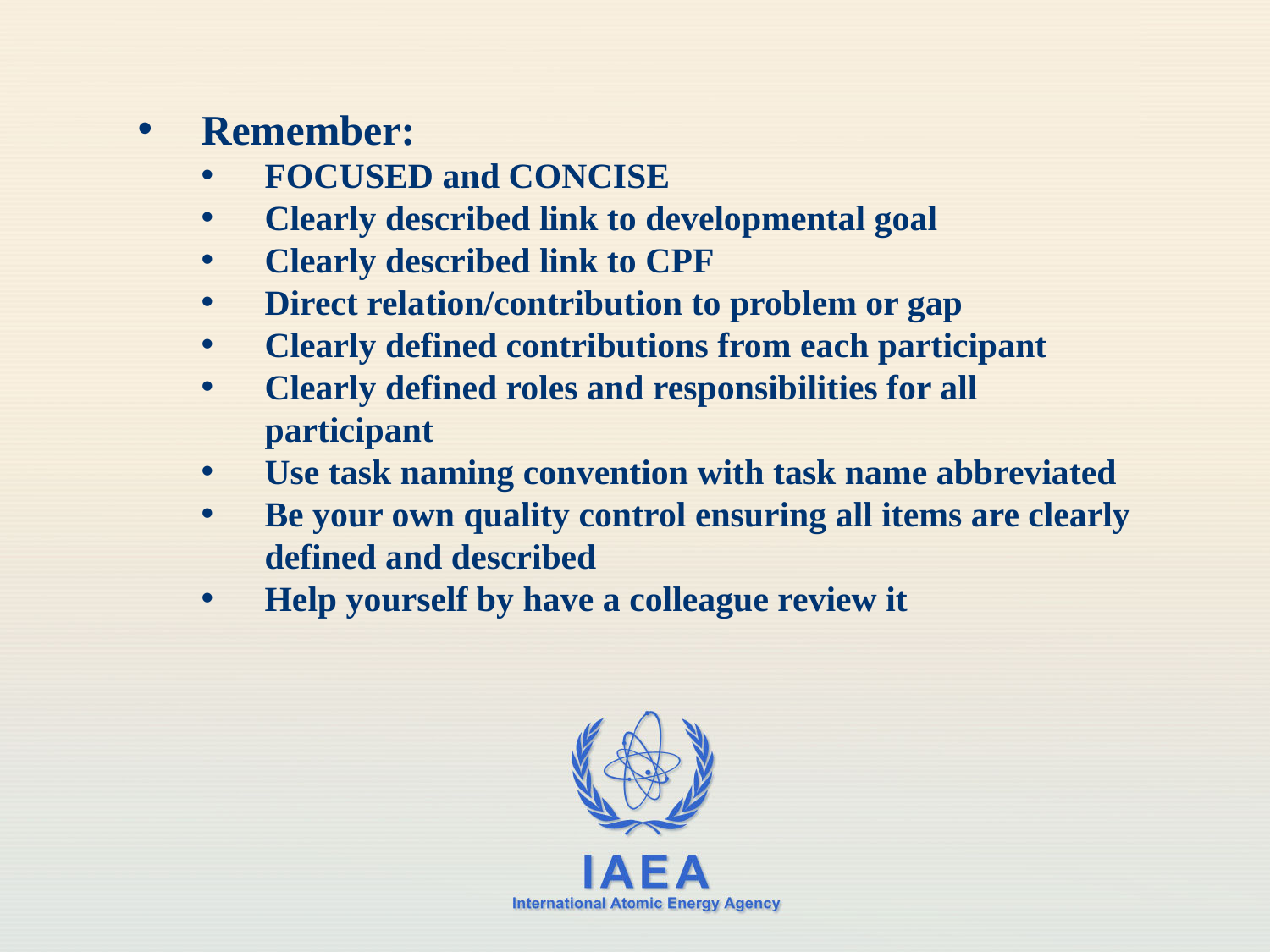

Remember:
FOCUSED and CONCISE
Clearly described link to developmental goal
Clearly described link to CPF
Direct relation/contribution to problem or gap
Clearly defined contributions from each participant
Clearly defined roles and responsibilities for all participant
Use task naming convention with task name abbreviated
Be your own quality control ensuring all items are clearly defined and described
Help yourself by have a colleague review it